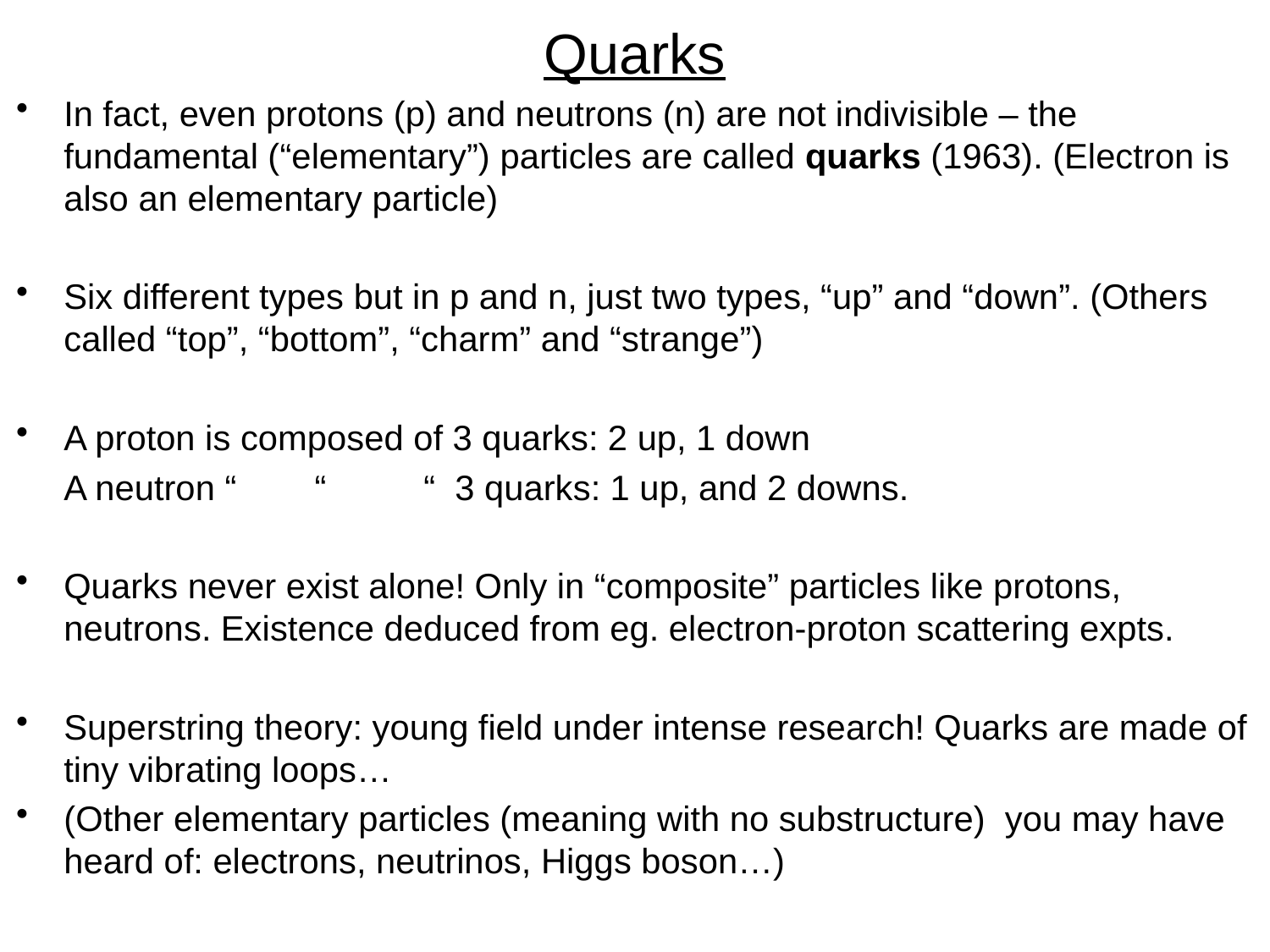

# Quarks
In fact, even protons (p) and neutrons (n) are not indivisible – the fundamental (“elementary”) particles are called quarks (1963). (Electron is also an elementary particle)

Six different types but in p and n, just two types, “up” and “down”. (Others called “top”, “bottom”, “charm” and “strange”)

A proton is composed of 3 quarks: 2 up, 1 down
	A neutron “        “          “  3 quarks: 1 up, and 2 downs.

Quarks never exist alone! Only in “composite” particles like protons, neutrons. Existence deduced from eg. electron-proton scattering expts.

Superstring theory: young field under intense research! Quarks are made of tiny vibrating loops…
(Other elementary particles (meaning with no substructure)  you may have heard of: electrons, neutrinos, Higgs boson…)